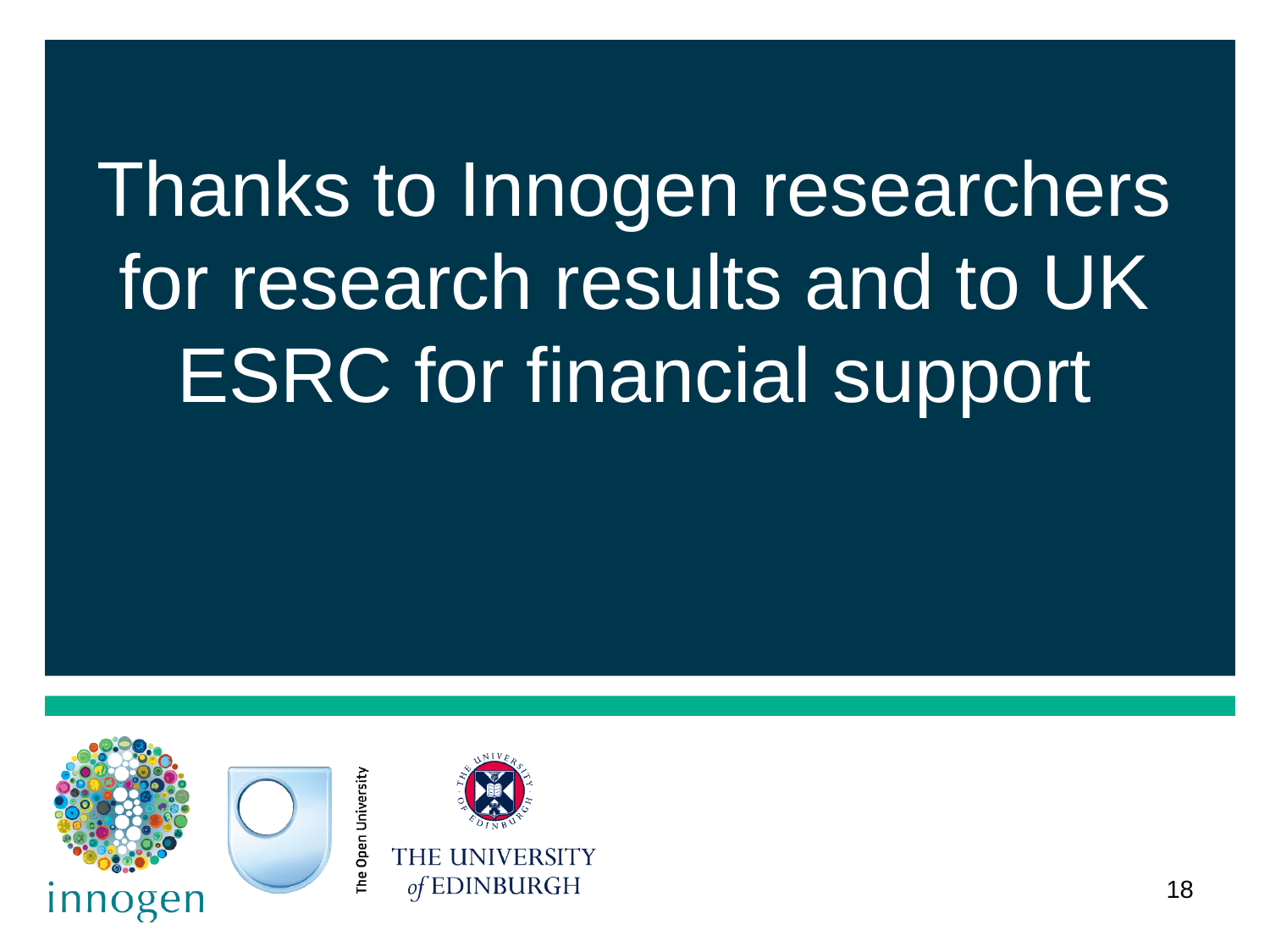

Thanks to Innogen researchers for research results and to UK ESRC for financial support

18